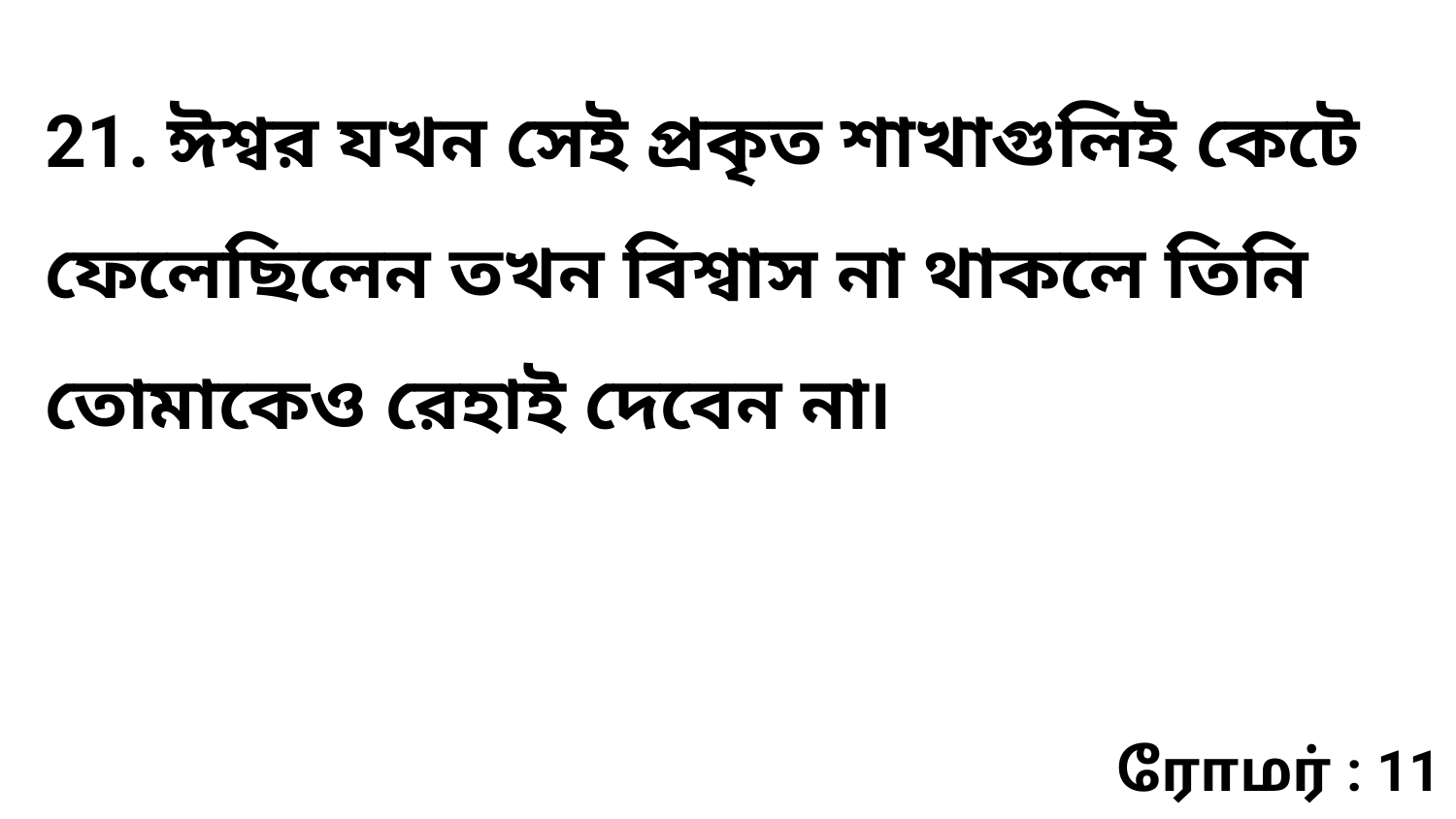

21. ঈশ্বর যখন সেই প্রকৃত শাখাগুলিই কেটে ফেলেছিলেন তখন বিশ্বাস না থাকলে তিনি তোমাকেও রেহাই দেবেন না৷
ரோமர் : 11